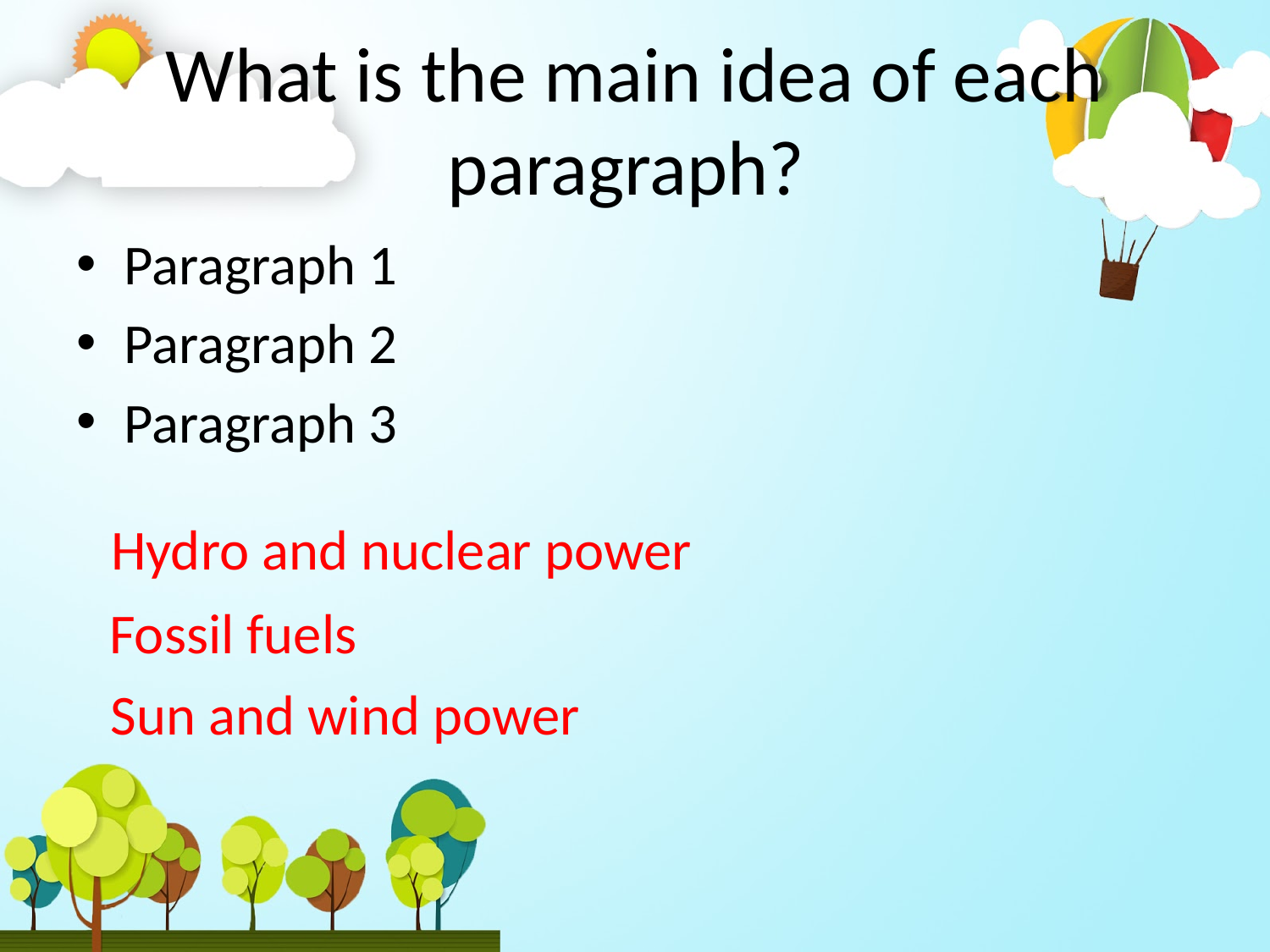

# What is the main idea of each paragraph?
Paragraph 1
Paragraph 2
Paragraph 3

Hydro and nuclear power
Fossil fuels
Sun and wind power